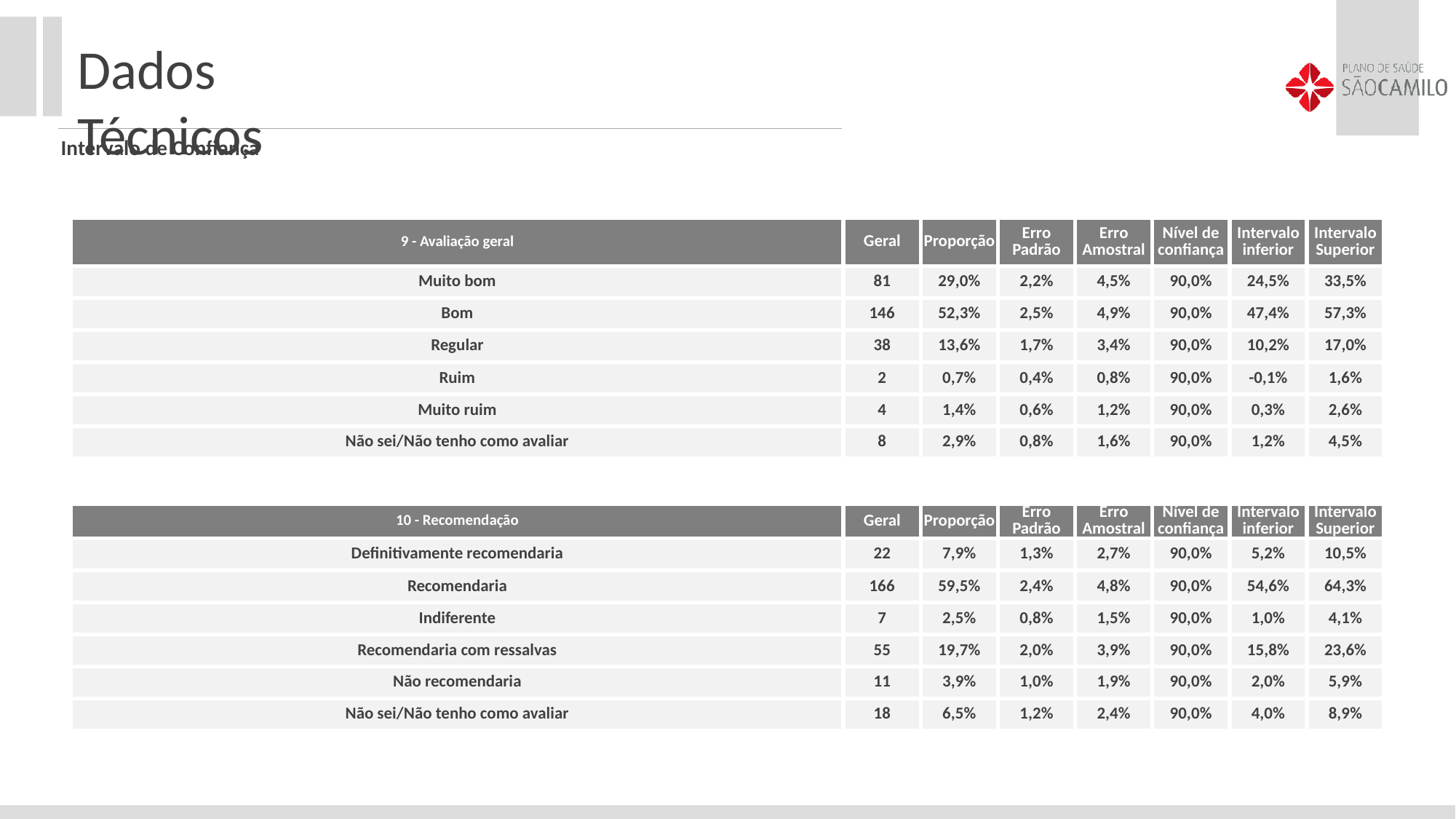

Dados Técnicos
Intervalo de Confiança
| 9 - Avaliação geral | Geral | Proporção | Erro Padrão | Erro Amostral | Nível de confiança | Intervalo inferior | Intervalo Superior |
| --- | --- | --- | --- | --- | --- | --- | --- |
| Muito bom | 81 | 29,0% | 2,2% | 4,5% | 90,0% | 24,5% | 33,5% |
| Bom | 146 | 52,3% | 2,5% | 4,9% | 90,0% | 47,4% | 57,3% |
| Regular | 38 | 13,6% | 1,7% | 3,4% | 90,0% | 10,2% | 17,0% |
| Ruim | 2 | 0,7% | 0,4% | 0,8% | 90,0% | -0,1% | 1,6% |
| Muito ruim | 4 | 1,4% | 0,6% | 1,2% | 90,0% | 0,3% | 2,6% |
| Não sei/Não tenho como avaliar | 8 | 2,9% | 0,8% | 1,6% | 90,0% | 1,2% | 4,5% |
| 10 - Recomendação | Geral | Proporção | Erro Padrão | Erro Amostral | Nível de confiança | Intervalo inferior | Intervalo Superior |
| --- | --- | --- | --- | --- | --- | --- | --- |
| Definitivamente recomendaria | 22 | 7,9% | 1,3% | 2,7% | 90,0% | 5,2% | 10,5% |
| Recomendaria | 166 | 59,5% | 2,4% | 4,8% | 90,0% | 54,6% | 64,3% |
| Indiferente | 7 | 2,5% | 0,8% | 1,5% | 90,0% | 1,0% | 4,1% |
| Recomendaria com ressalvas | 55 | 19,7% | 2,0% | 3,9% | 90,0% | 15,8% | 23,6% |
| Não recomendaria | 11 | 3,9% | 1,0% | 1,9% | 90,0% | 2,0% | 5,9% |
| Não sei/Não tenho como avaliar | 18 | 6,5% | 1,2% | 2,4% | 90,0% | 4,0% | 8,9% |